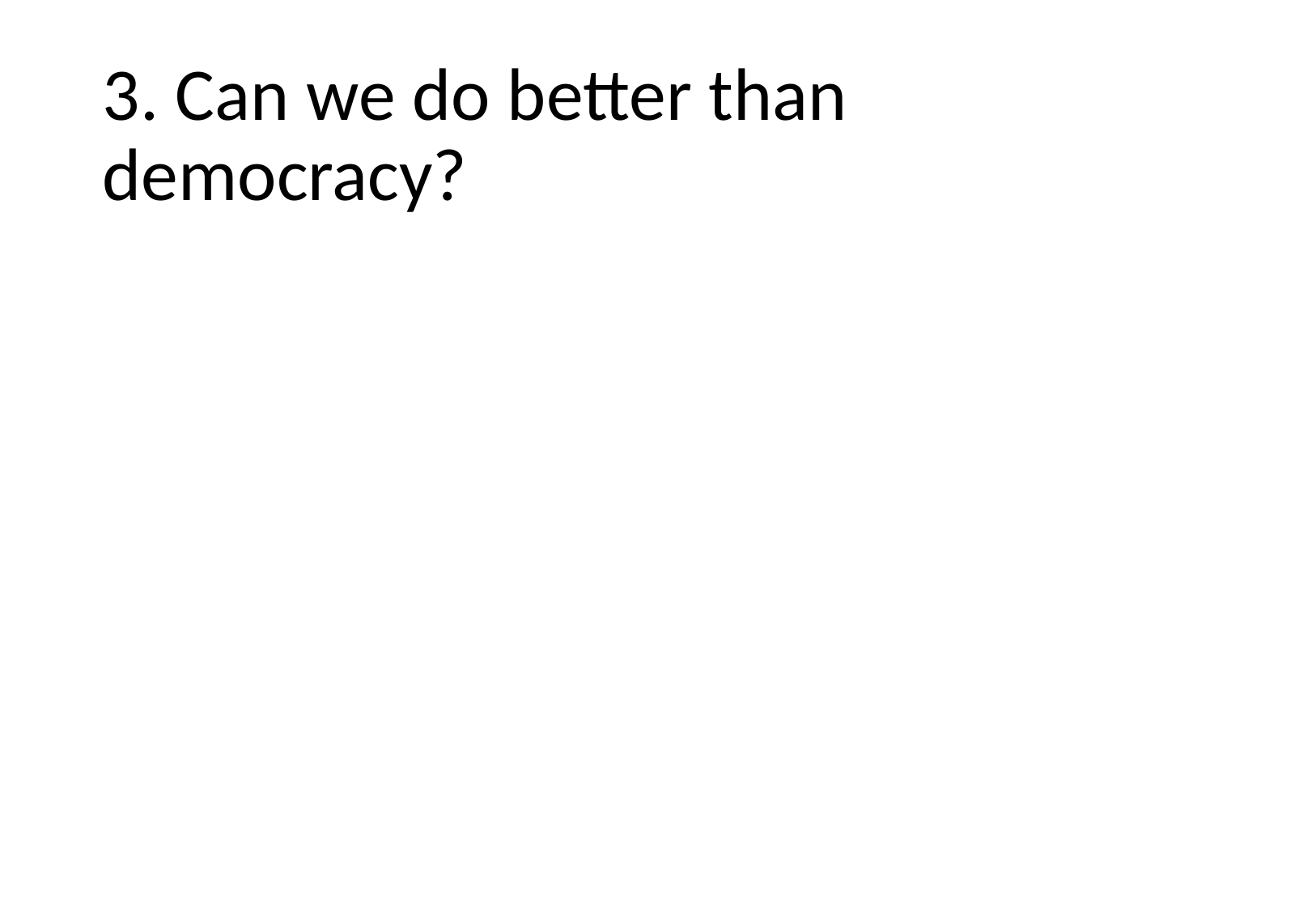

# 3. Can we do better than democracy?